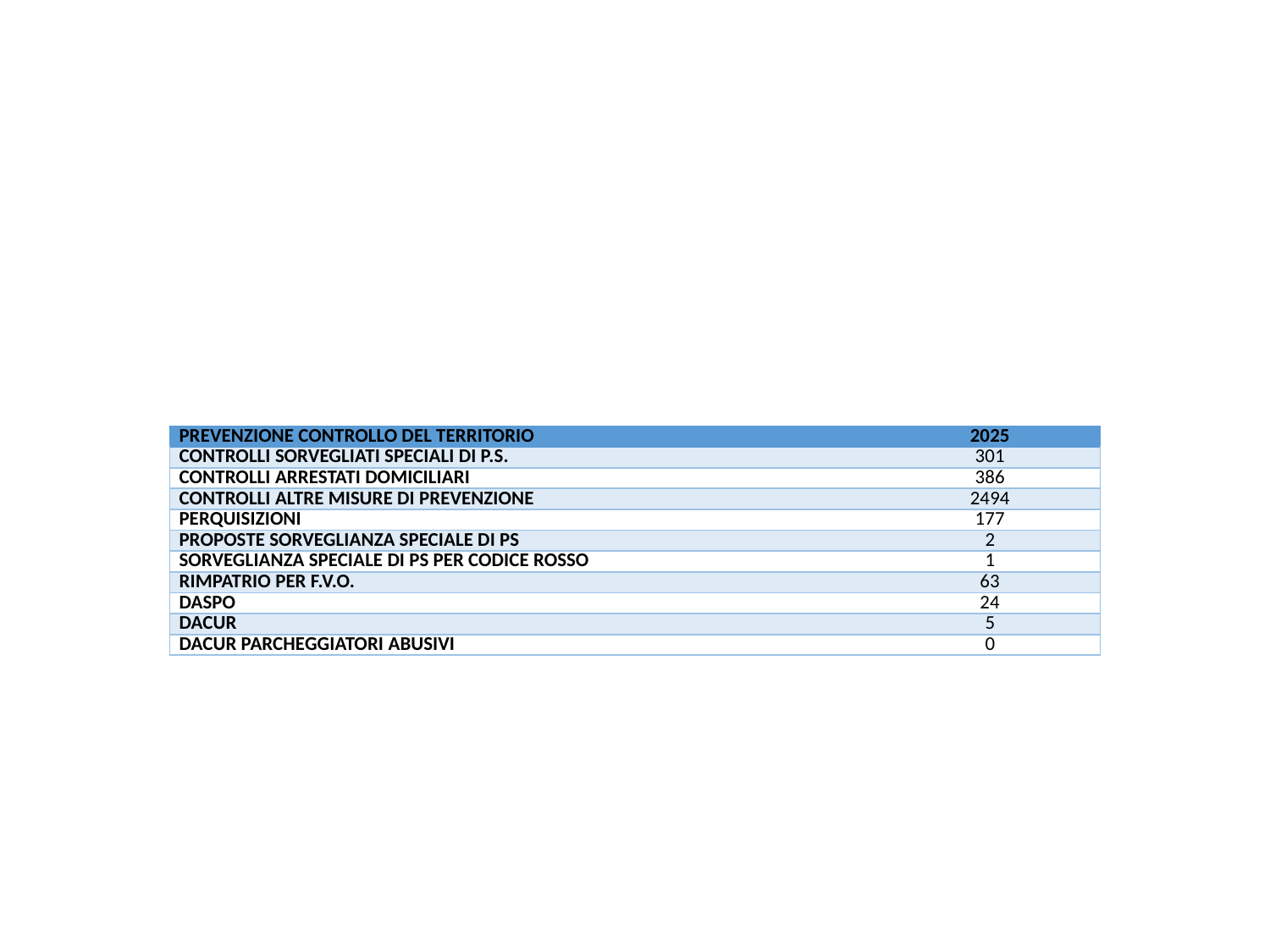

[unsupported chart]

| PREVENZIONE CONTROLLO DEL TERRITORIO |  | 2025 |
| --- | --- | --- |
| CONTROLLI SORVEGLIATI SPECIALI DI P.S. |  | 301 |
| CONTROLLI ARRESTATI DOMICILIARI |  | 386 |
| CONTROLLI ALTRE MISURE DI PREVENZIONE |  | 2494 |
| PERQUISIZIONI |  | 177 |
| PROPOSTE SORVEGLIANZA SPECIALE DI PS |  | 2 |
| SORVEGLIANZA SPECIALE DI PS PER CODICE ROSSO |  | 1 |
| RIMPATRIO PER F.V.O. |  | 63 |
| DASPO |  | 24 |
| DACUR |  | 5 |
| DACUR PARCHEGGIATORI ABUSIVI |  | 0 |